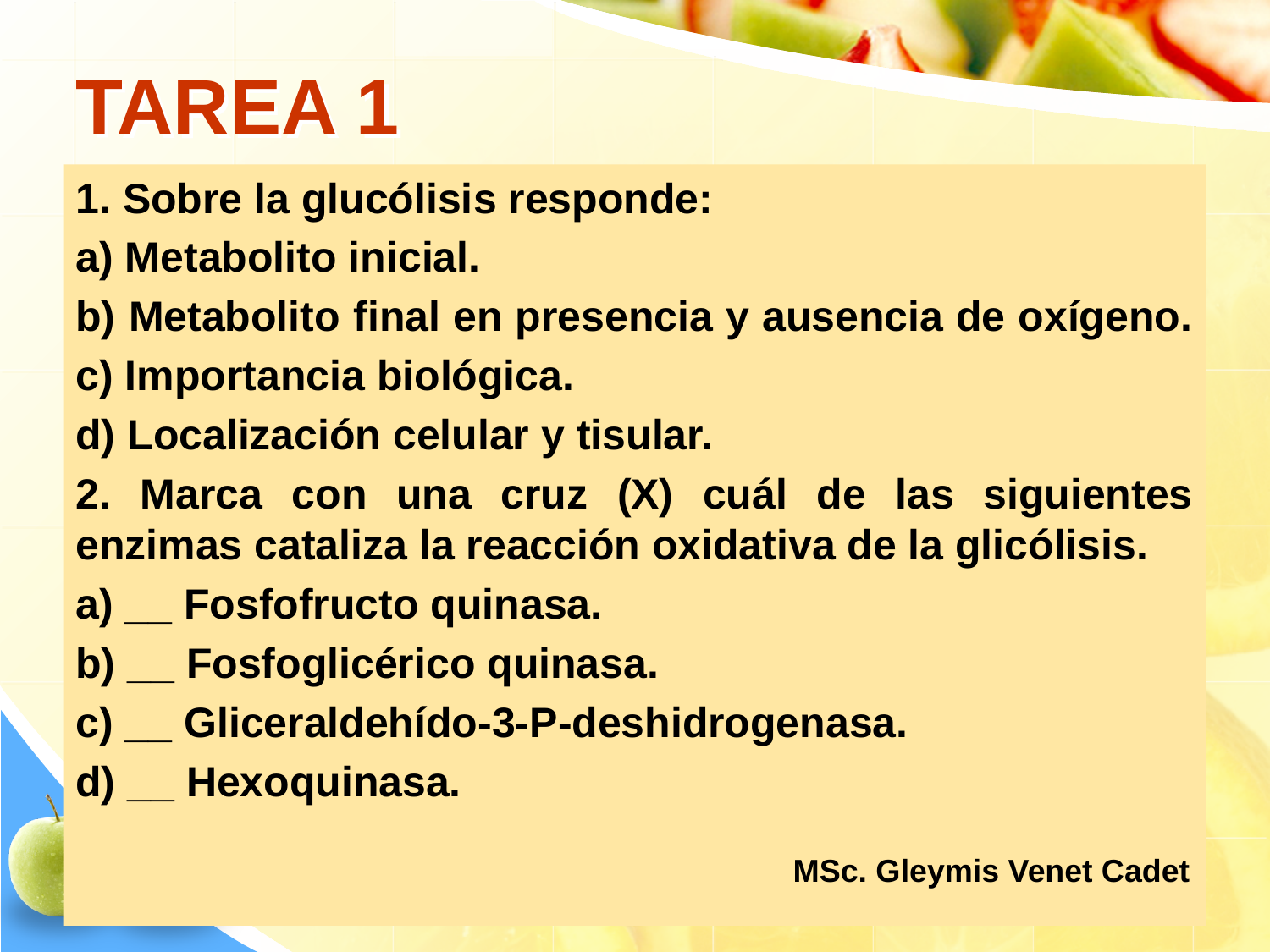

# TAREA 1
1. Sobre la glucólisis responde:
a) Metabolito inicial.
b) Metabolito final en presencia y ausencia de oxígeno.
c) Importancia biológica.
d) Localización celular y tisular.
2. Marca con una cruz (X) cuál de las siguientes enzimas cataliza la reacción oxidativa de la glicólisis.
a) __ Fosfofructo quinasa.
b) __ Fosfoglicérico quinasa.
c) __ Gliceraldehído-3-P-deshidrogenasa.
d) __ Hexoquinasa.

MSc. Gleymis Venet Cadet